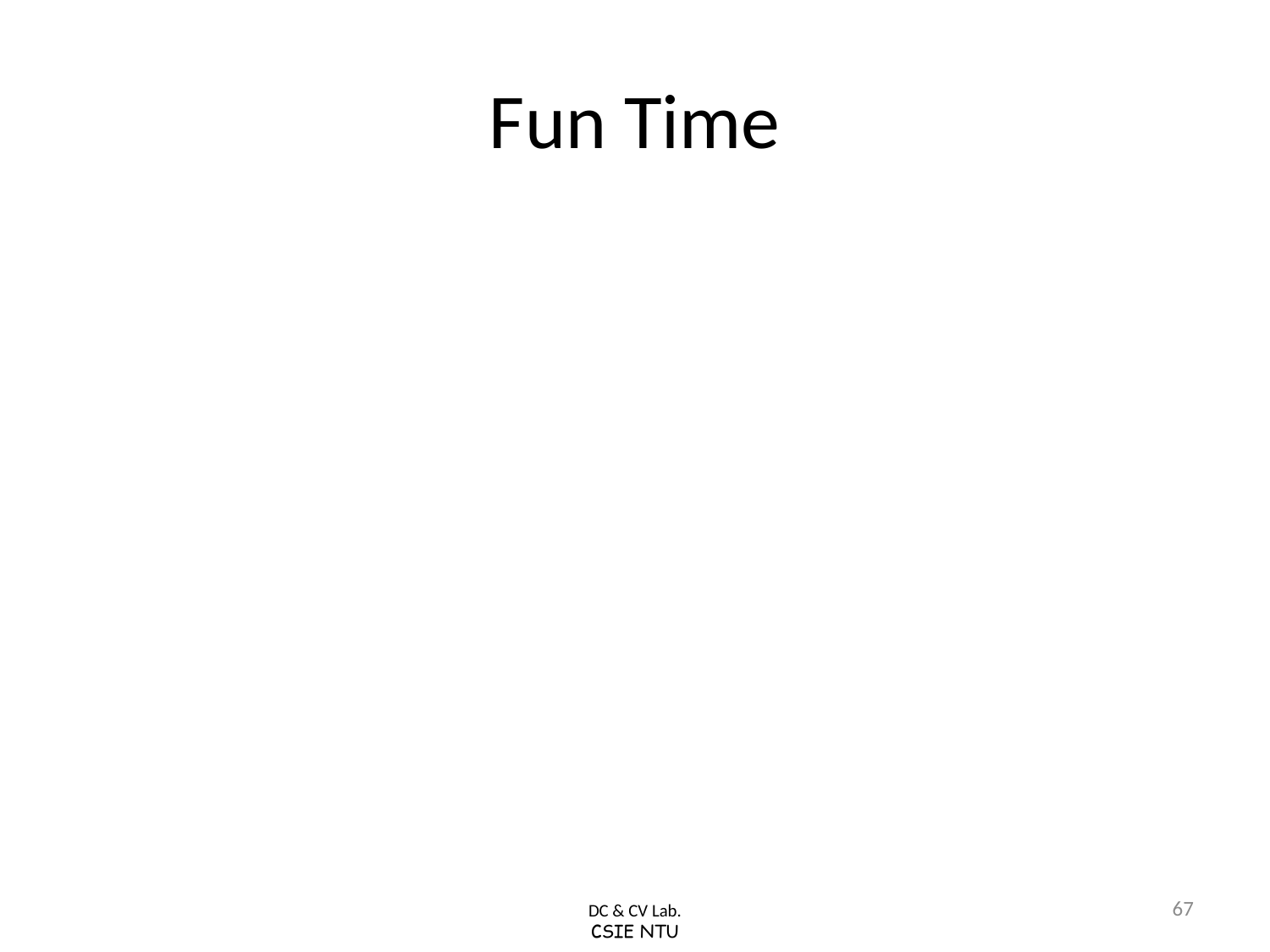

# Fun Time

67
DC & CV Lab.
CSIE NTU